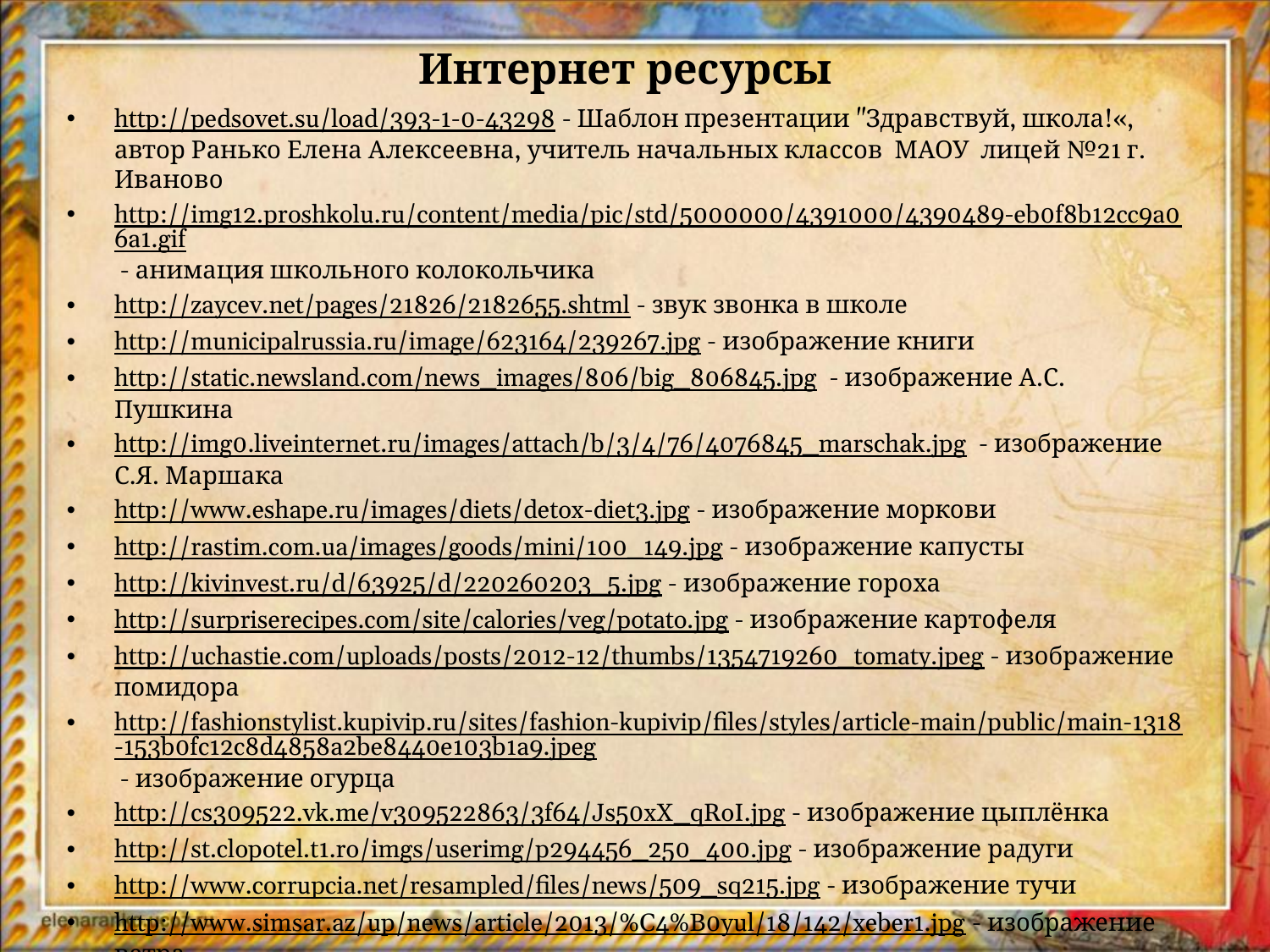

Интернет ресурсы
http://pedsovet.su/load/393-1-0-43298 - Шаблон презентации "Здравствуй, школа!«, автор Ранько Елена Алексеевна, учитель начальных классов  МАОУ  лицей №21 г. Иваново
http://img12.proshkolu.ru/content/media/pic/std/5000000/4391000/4390489-eb0f8b12cc9a06a1.gif - анимация школьного колокольчика
http://zaycev.net/pages/21826/2182655.shtml - звук звонка в школе
http://municipalrussia.ru/image/623164/239267.jpg - изображение книги
http://static.newsland.com/news_images/806/big_806845.jpg  - изображение А.С. Пушкина
http://img0.liveinternet.ru/images/attach/b/3/4/76/4076845_marschak.jpg  - изображение С.Я. Маршака
http://www.eshape.ru/images/diets/detox-diet3.jpg - изображение моркови
http://rastim.com.ua/images/goods/mini/100_149.jpg - изображение капусты
http://kivinvest.ru/d/63925/d/220260203_5.jpg - изображение гороха
http://surpriserecipes.com/site/calories/veg/potato.jpg - изображение картофеля
http://uchastie.com/uploads/posts/2012-12/thumbs/1354719260_tomaty.jpeg - изображение помидора
http://fashionstylist.kupivip.ru/sites/fashion-kupivip/files/styles/article-main/public/main-1318-153b0fc12c8d4858a2be8440e103b1a9.jpeg - изображение огурца
http://cs309522.vk.me/v309522863/3f64/Js50xX_qRoI.jpg - изображение цыплёнка
http://st.clopotel.t1.ro/imgs/userimg/p294456_250_400.jpg - изображение радуги
http://www.corrupcia.net/resampled/files/news/509_sq215.jpg - изображение тучи
http://www.simsar.az/up/news/article/2013/%C4%B0yul/18/142/xeber1.jpg - изображение ветра
http://w7t.ru/previews/7da7/j/479d7077d8.jpg - изображение молнии